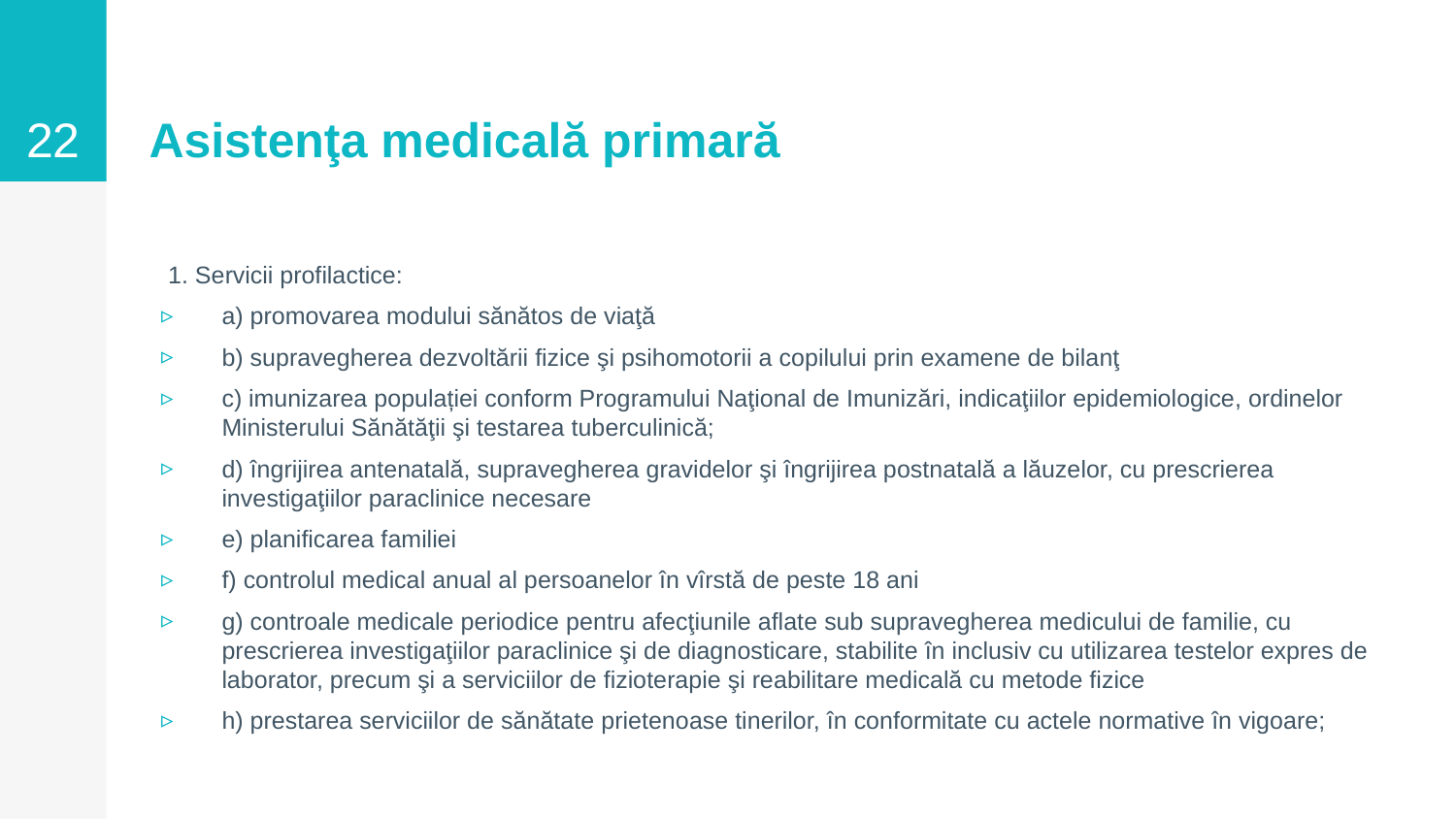

22
# Asistenţa medicală primară
 1. Servicii profilactice:
a) promovarea modului sănătos de viaţă
b) supravegherea dezvoltării fizice şi psihomotorii a copilului prin examene de bilanţ
c) imunizarea populației conform Programului Naţional de Imunizări, indicaţiilor epidemiologice, ordinelor Ministerului Sănătăţii şi testarea tuberculinică;
d) îngrijirea antenatală, supravegherea gravidelor şi îngrijirea postnatală a lăuzelor, cu prescrierea investigaţiilor paraclinice necesare
e) planificarea familiei
f) controlul medical anual al persoanelor în vîrstă de peste 18 ani
g) controale medicale periodice pentru afecţiunile aflate sub supravegherea medicului de familie, cu prescrierea investigaţiilor paraclinice şi de diagnosticare, stabilite în inclusiv cu utilizarea testelor expres de laborator, precum şi a serviciilor de fizioterapie şi reabilitare medicală cu metode fizice
h) prestarea serviciilor de sănătate prietenoase tinerilor, în conformitate cu actele normative în vigoare;